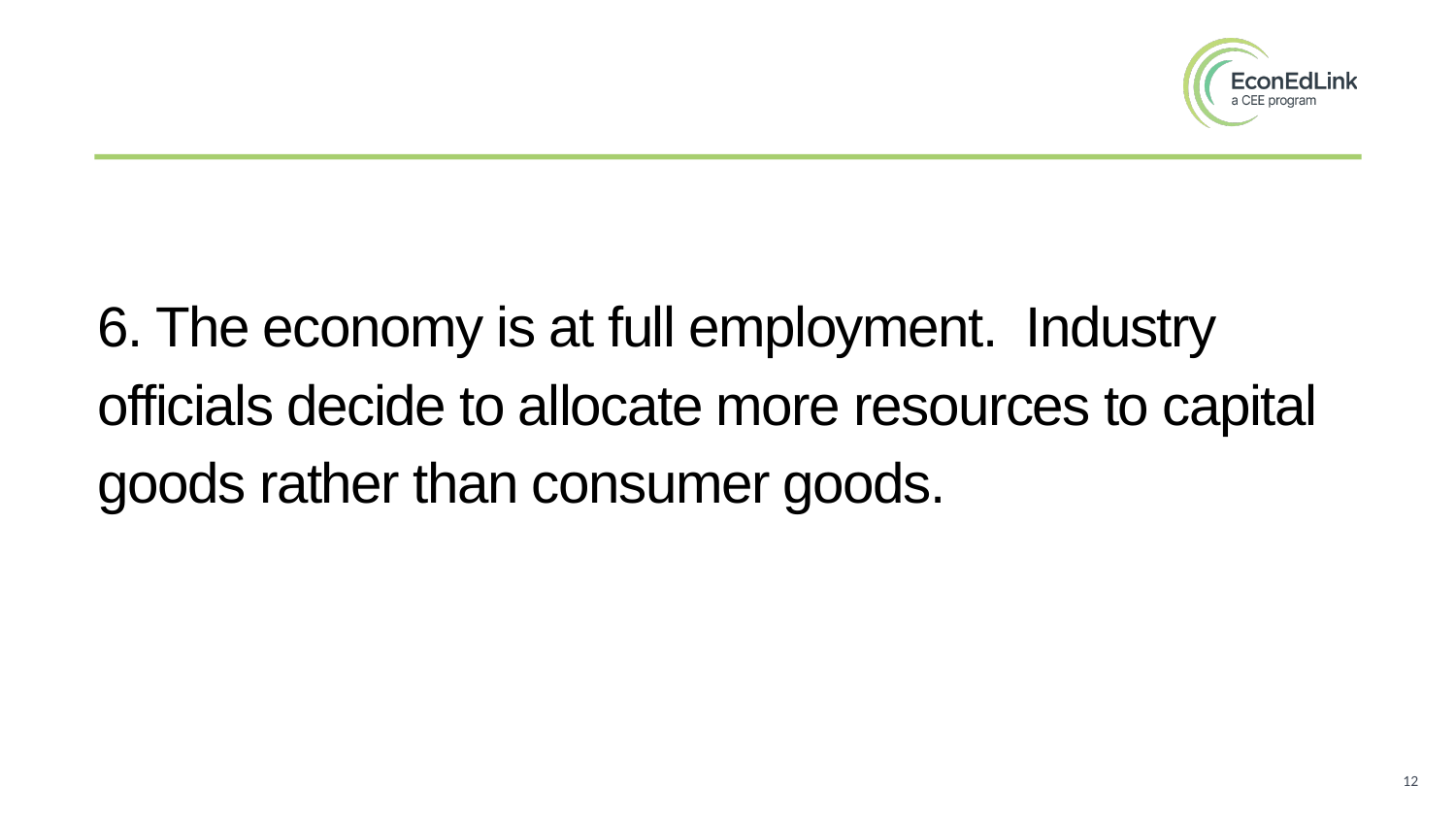

#

6. The economy is at full employment.  Industry officials decide to allocate more resources to capital goods rather than consumer goods.

12